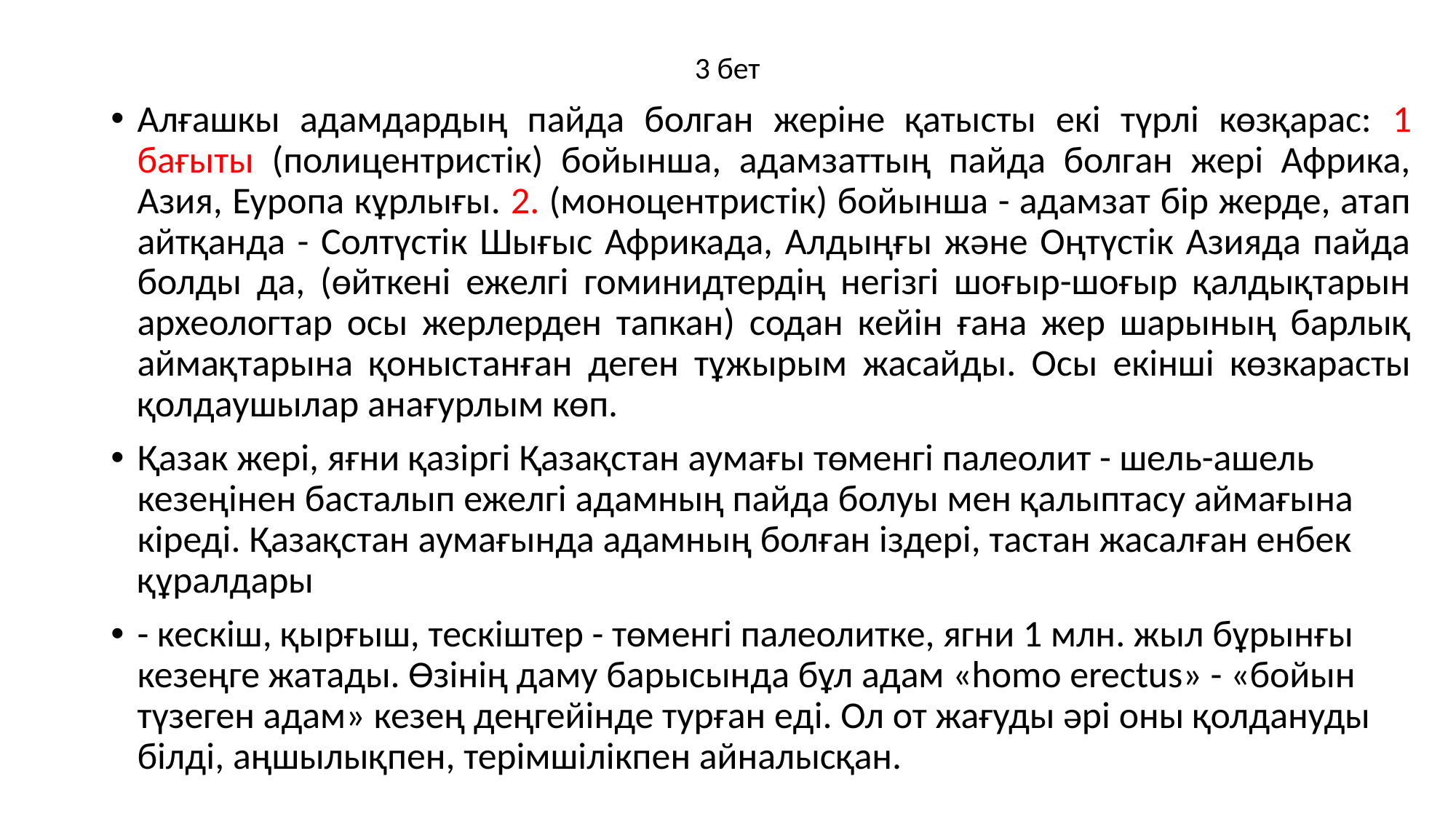

# 3 бет
Алғашкы адамдардың пайда болган жеріне қатысты екі түрлі көзқарас: 1 бағыты (полицентристік) бойынша, адамзаттың пайда болган жері Африка, Азия, Еуропа кұрлығы. 2. (моноцентристік) бойынша - адамзат бip жерде, атап айтқанда - Солтүстік Шығыс Африкада, Алдыңғы және Оңтүстік Азияда пайда болды да, (өйткені ежелгі гоминидтердің негізгі шоғыр-шоғыр қалдықтарын археологтар осы жерлерден тапкан) содан кейін ғана жер шарының барлық аймақтарына қоныстанған деген тұжырым жасайды. Осы екінші көзкарасты қолдаушылар анағурлым көп.
Қазак жері, яғни қазіргі Қазақстан аумағы төменгі палеолит - шель-ашель кезеңінен басталып ежелгі адамның пайда болуы мен қалыптасу аймағына кіреді. Қазақстан аумағында адамның болған iздері, тастан жасалған енбек құралдары
- кескіш, қырғыш, тескіштер - төменгі палеолитке, ягни 1 млн. жыл бұрынғы кезеңге жатады. Өзінің даму барысында бұл адам «homo erectus» - «бойын түзеген адам» кезең деңгейінде турған eді. Ол от жағуды әpi оны қолдануды білді, аңшылықпен, терімшілікпен айналысқан.